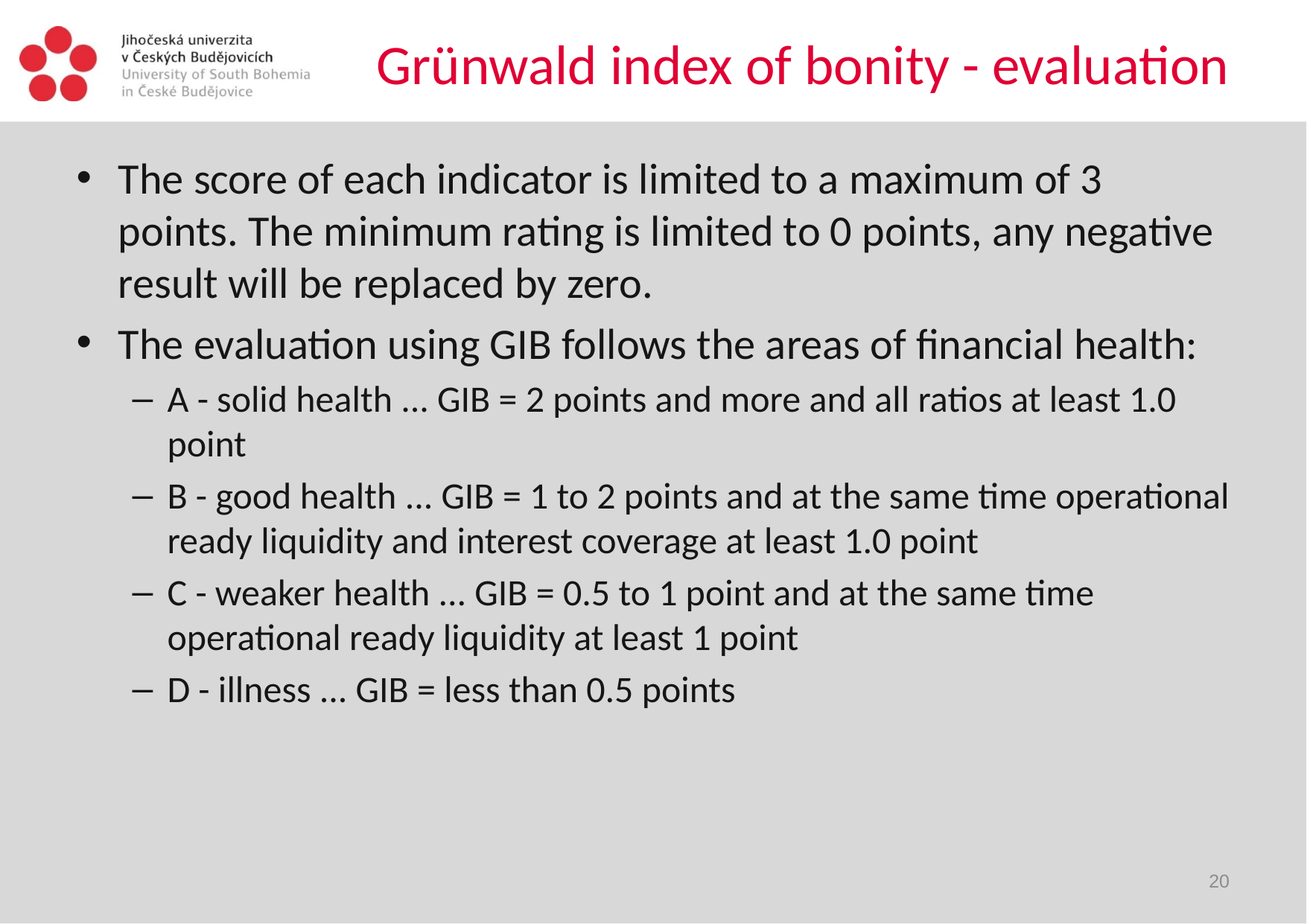

# Grünwald index of bonity - evaluation
The score of each indicator is limited to a maximum of 3 points. The minimum rating is limited to 0 points, any negative result will be replaced by zero.
The evaluation using GIB follows the areas of financial health:
A - solid health ... GIB = 2 points and more and all ratios at least 1.0 point
B - good health ... GIB = 1 to 2 points and at the same time operational ready liquidity and interest coverage at least 1.0 point
C - weaker health ... GIB = 0.5 to 1 point and at the same time operational ready liquidity at least 1 point
D - illness ... GIB = less than 0.5 points
20